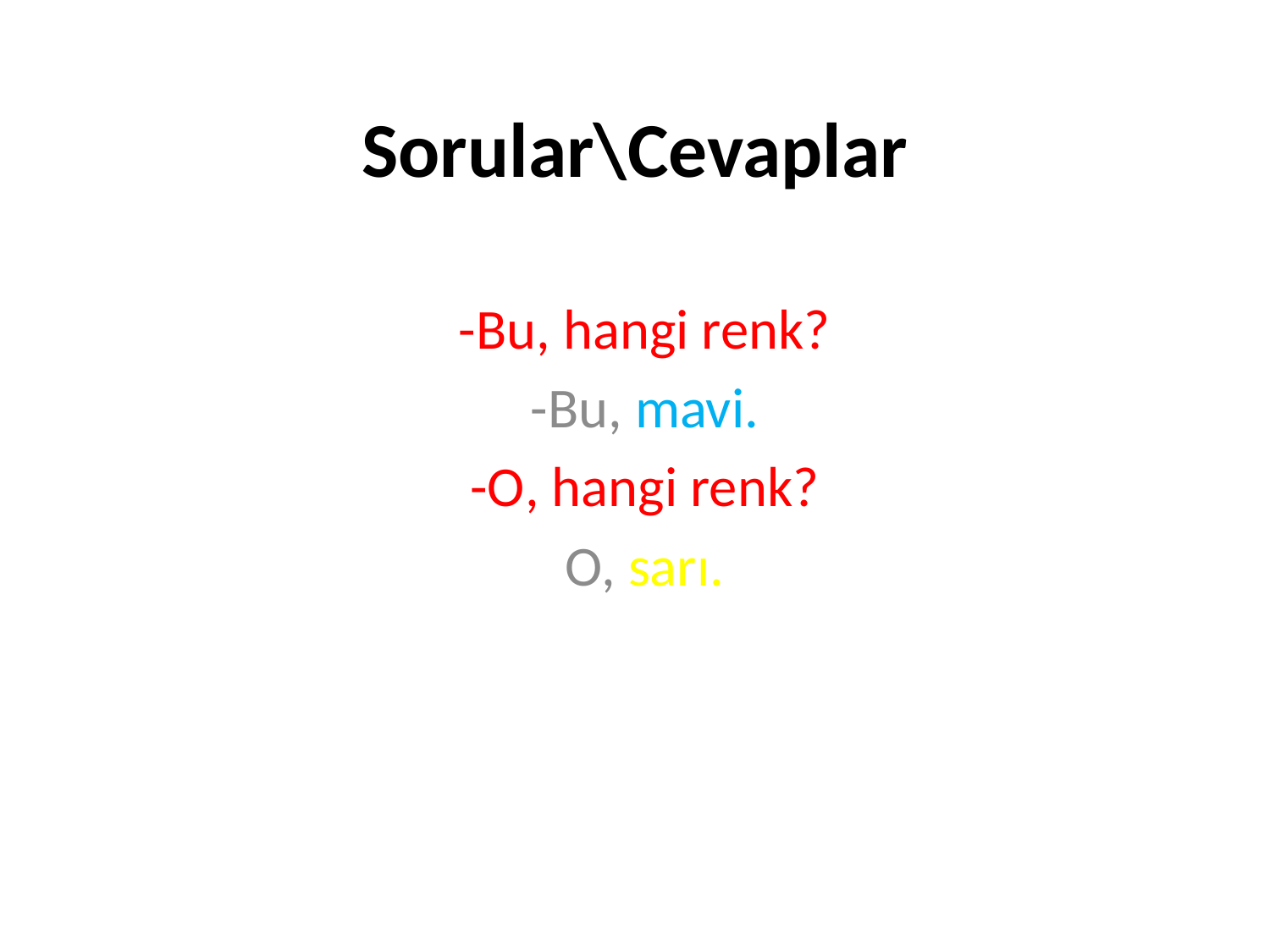

# Sorular\Cevaplar
-Bu, hangi renk?
-Bu, mavi.
-O, hangi renk?
O, sarı.